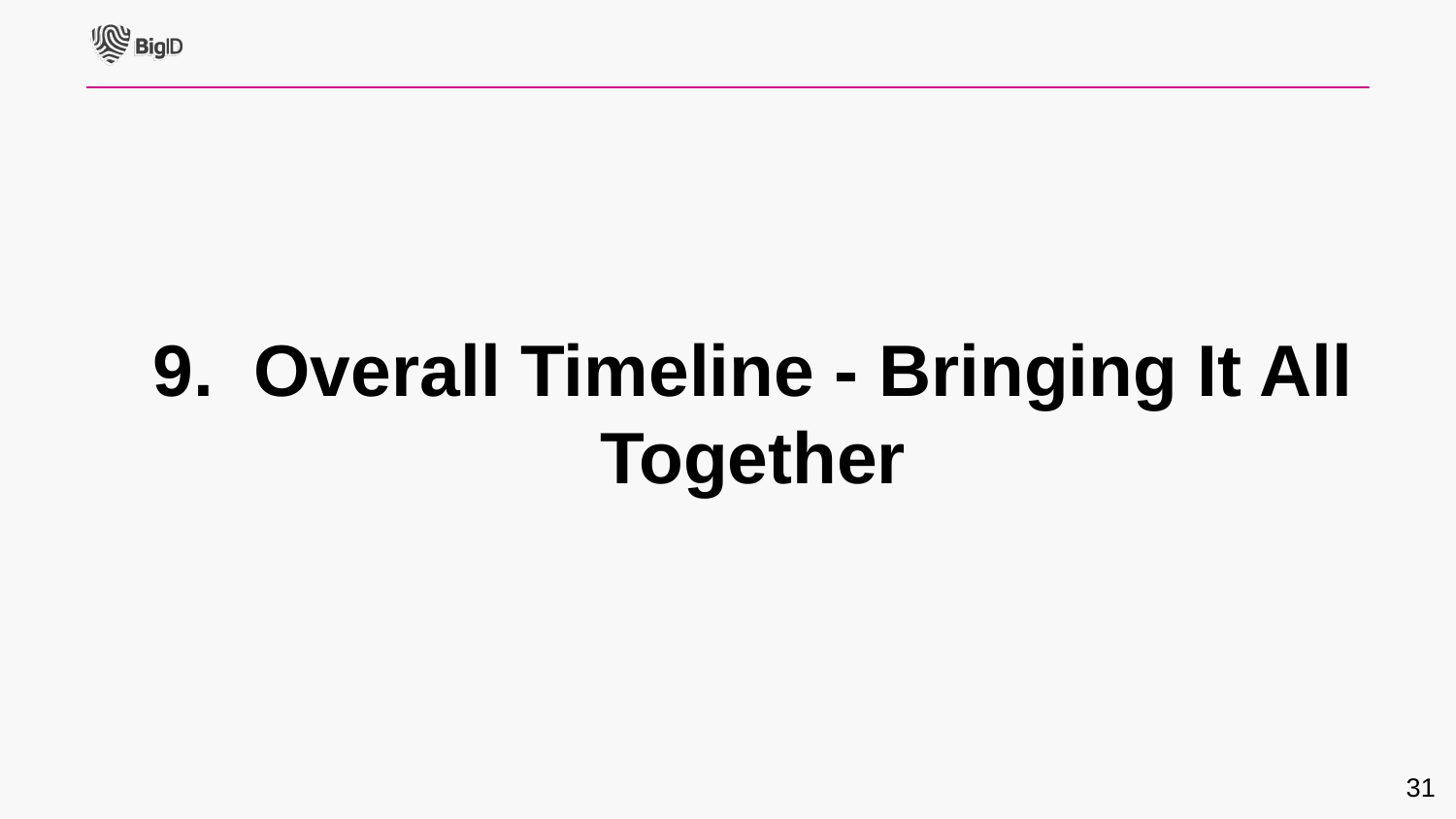

9.  Overall Timeline - Bringing It All Together
31